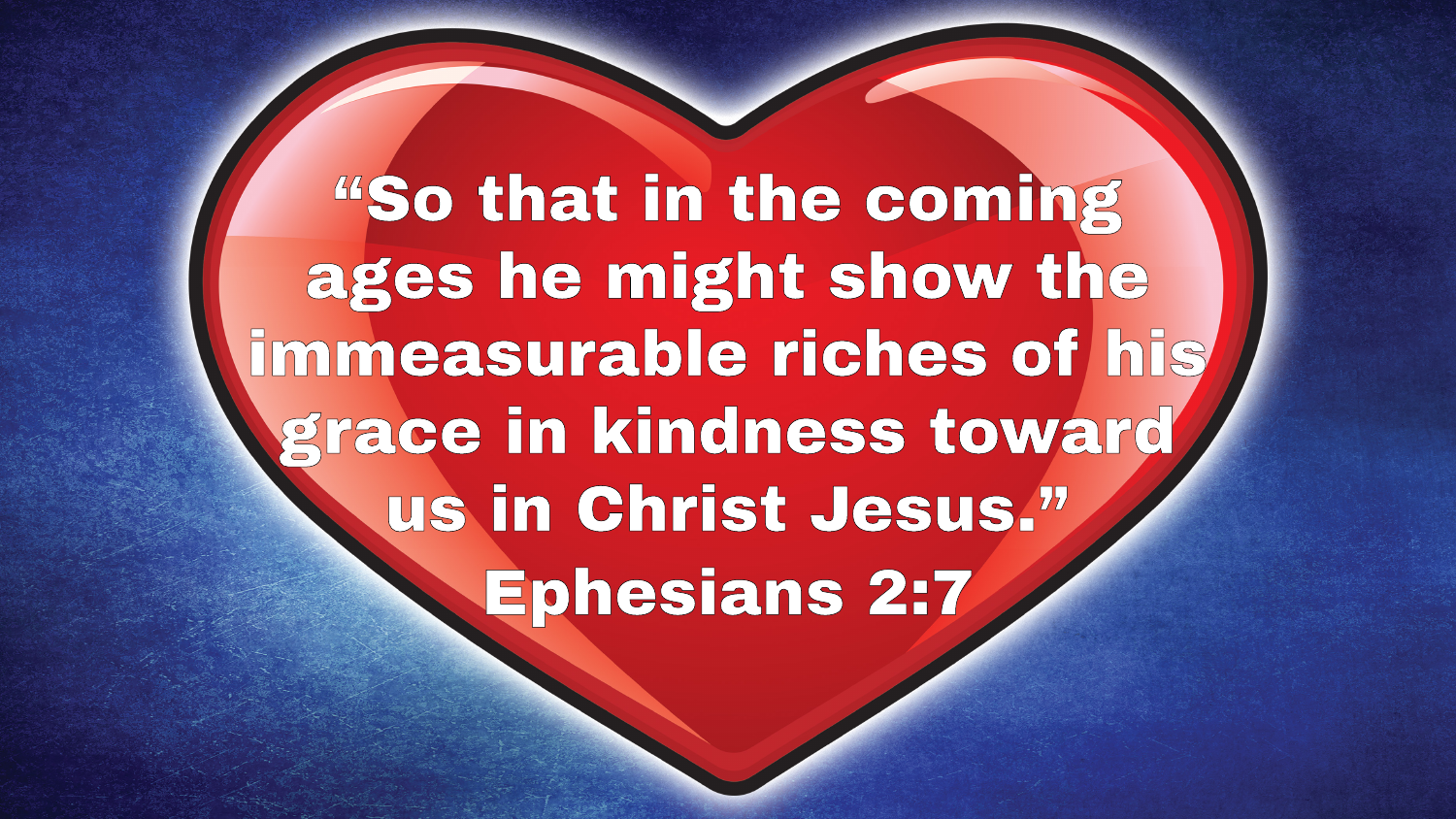

“So that in the coming
ages he might show the
immeasurable riches of his
grace in kindness toward
us in Christ Jesus.”
Ephesians 2:7